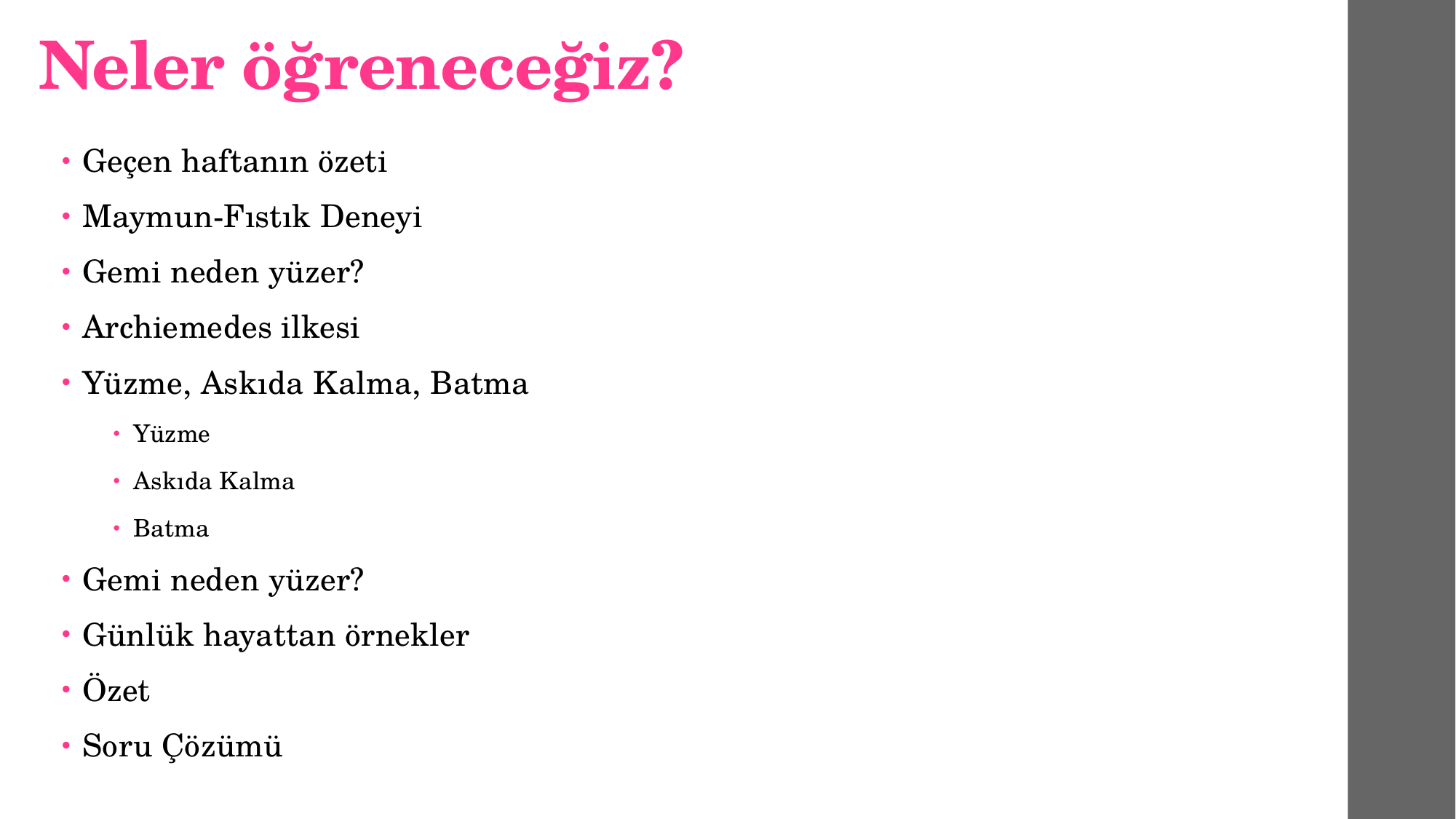

# Neler öğreneceğiz?

Geçen haftanın özeti
Maymun-Fıstık Deneyi
Gemi neden yüzer?
Archiemedes ilkesi
Yüzme, Askıda Kalma, Batma
Yüzme
Askıda Kalma
Batma
Gemi neden yüzer?
Günlük hayattan örnekler
Özet
Soru Çözümü